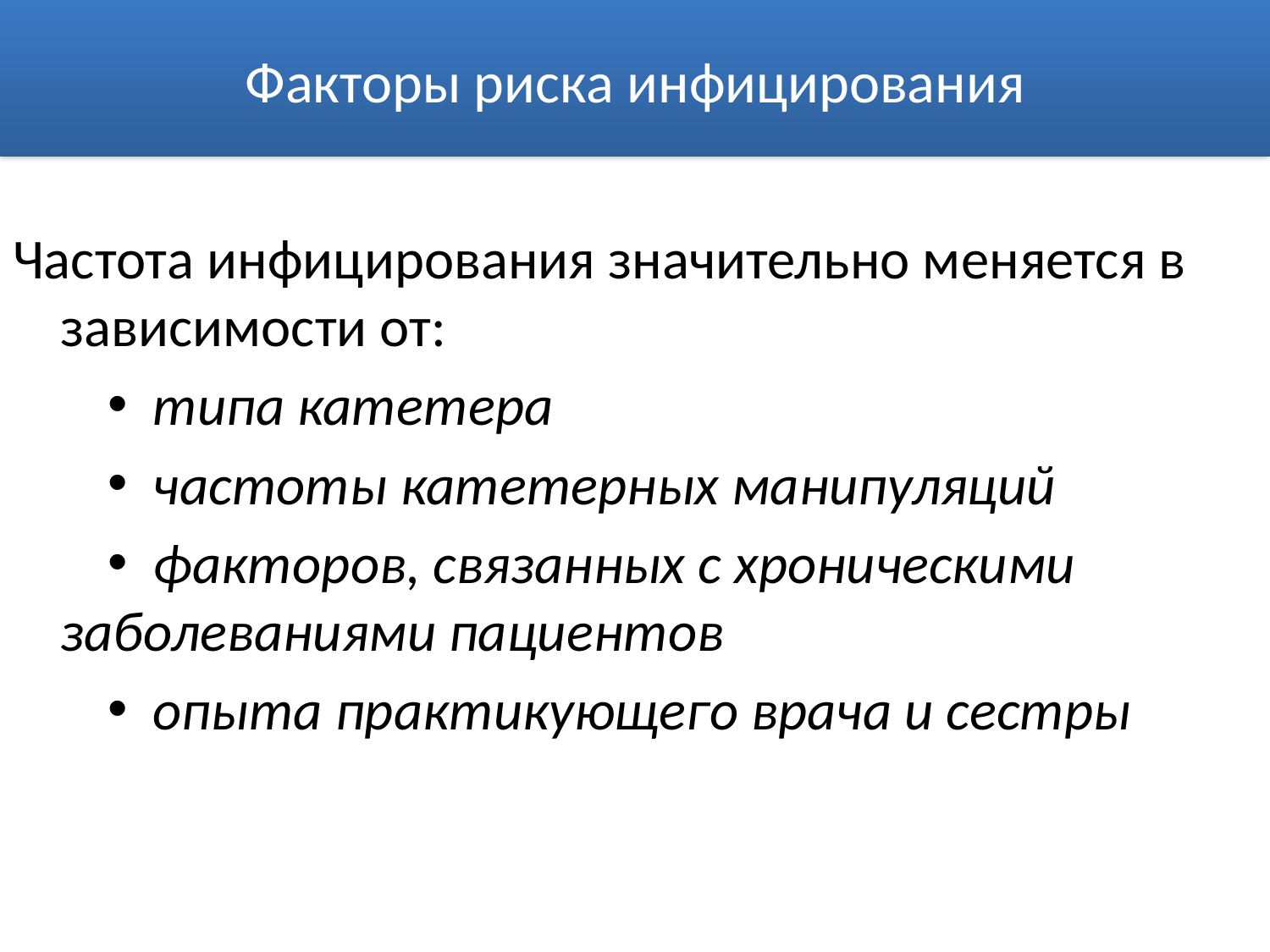

# Факторы риска инфицирования
Частота инфицирования значительно меняется в зависимости от:
  типа катетера
  частоты катетерных манипуляций
  факторов, связанных с хроническими заболеваниями пациентов
  опыта практикующего врача и сестры